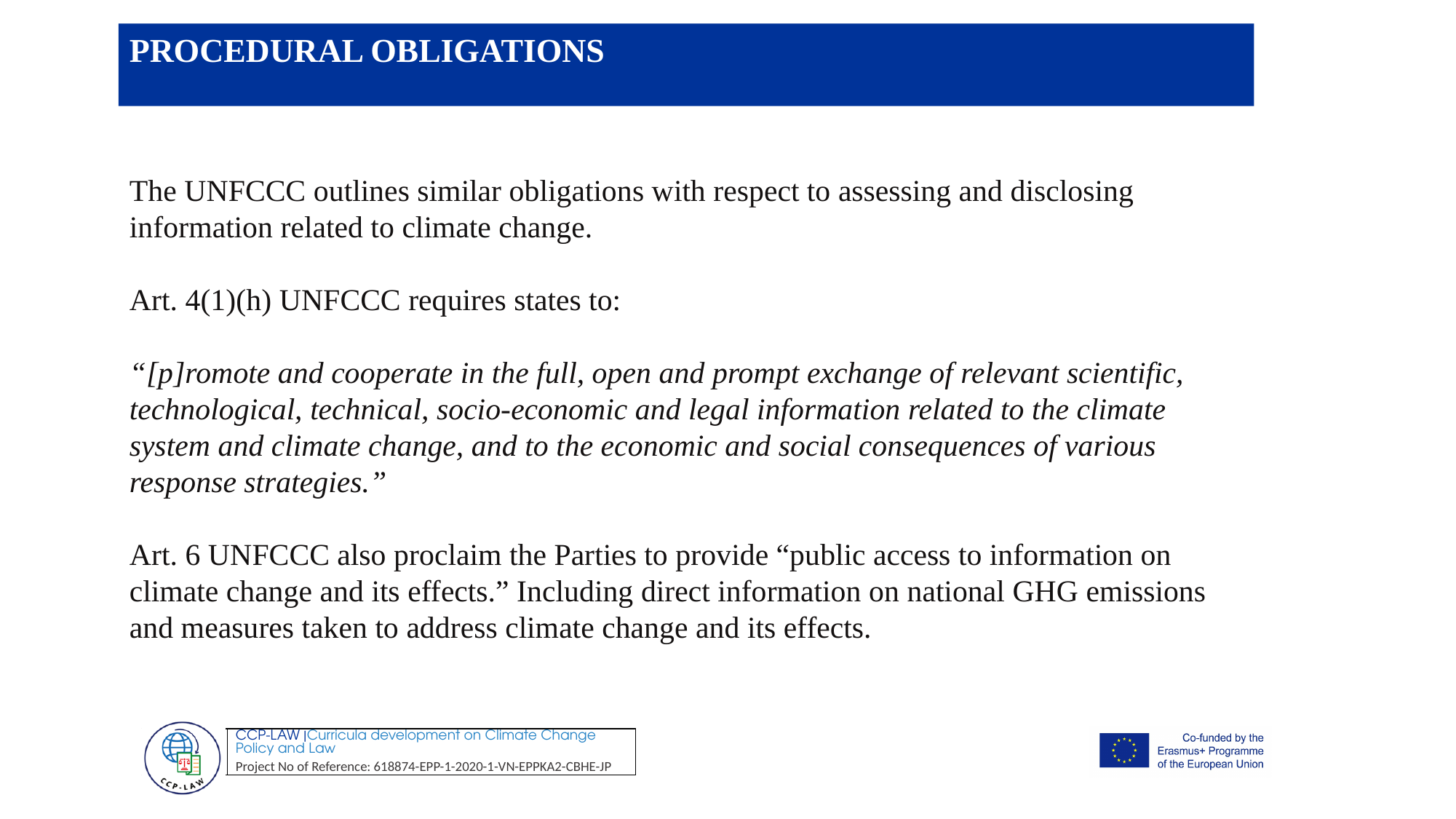

PROCEDURAL OBLIGATIONS

The UNFCCC outlines similar obligations with respect to assessing and disclosing information related to climate change.

Art. 4(1)(h) UNFCCC requires states to:

“[p]romote and cooperate in the full, open and prompt exchange of relevant scientific, technological, technical, socio-economic and legal information related to the climate system and climate change, and to the economic and social consequences of various response strategies.”

Art. 6 UNFCCC also proclaim the Parties to provide “public access to information on climate change and its effects.” Including direct information on national GHG emissions and measures taken to address climate change and its effects.